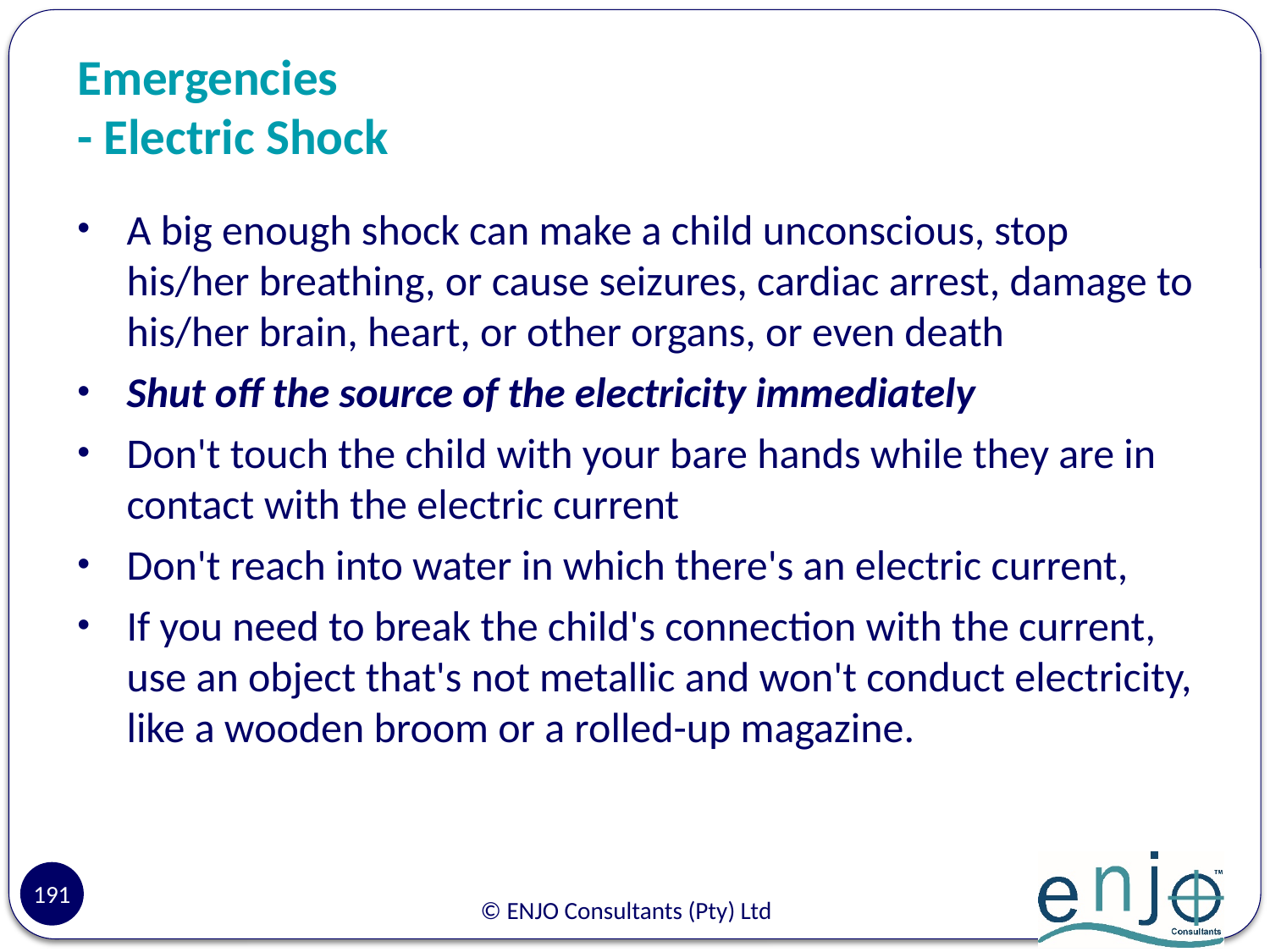

# Emergencies - Electric Shock
A big enough shock can make a child unconscious, stop his/her breathing, or cause seizures, cardiac arrest, damage to his/her brain, heart, or other organs, or even death
Shut off the source of the electricity immediately
Don't touch the child with your bare hands while they are in contact with the electric current
Don't reach into water in which there's an electric current,
If you need to break the child's connection with the current, use an object that's not metallic and won't conduct electricity, like a wooden broom or a rolled-up magazine.

191
© ENJO Consultants (Pty) Ltd